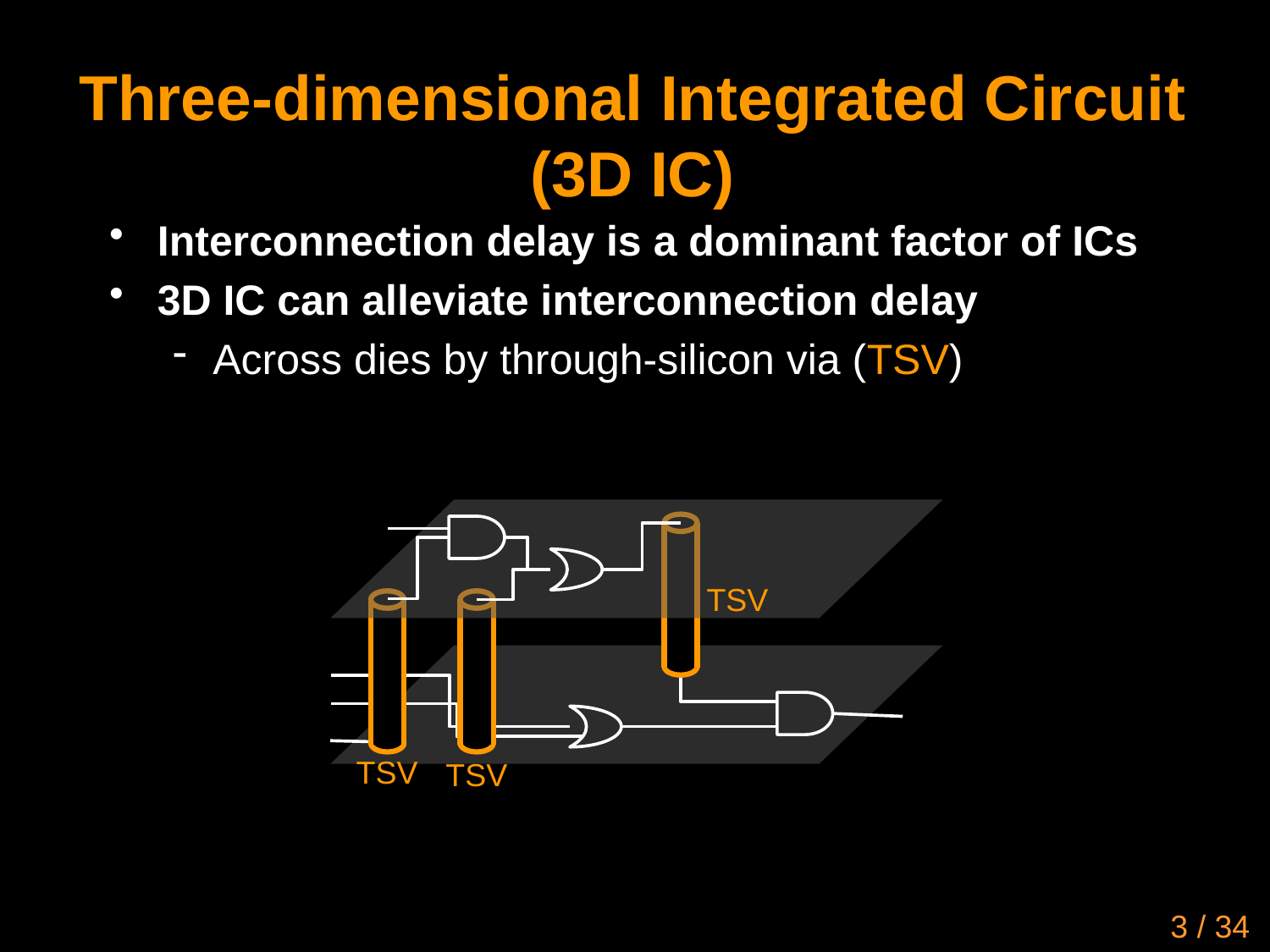

# Three-dimensional Integrated Circuit (3D IC)
Interconnection delay is a dominant factor of ICs
3D IC can alleviate interconnection delay
Across dies by through-silicon via (TSV)

TSV

TSV
TSV
3 / 34